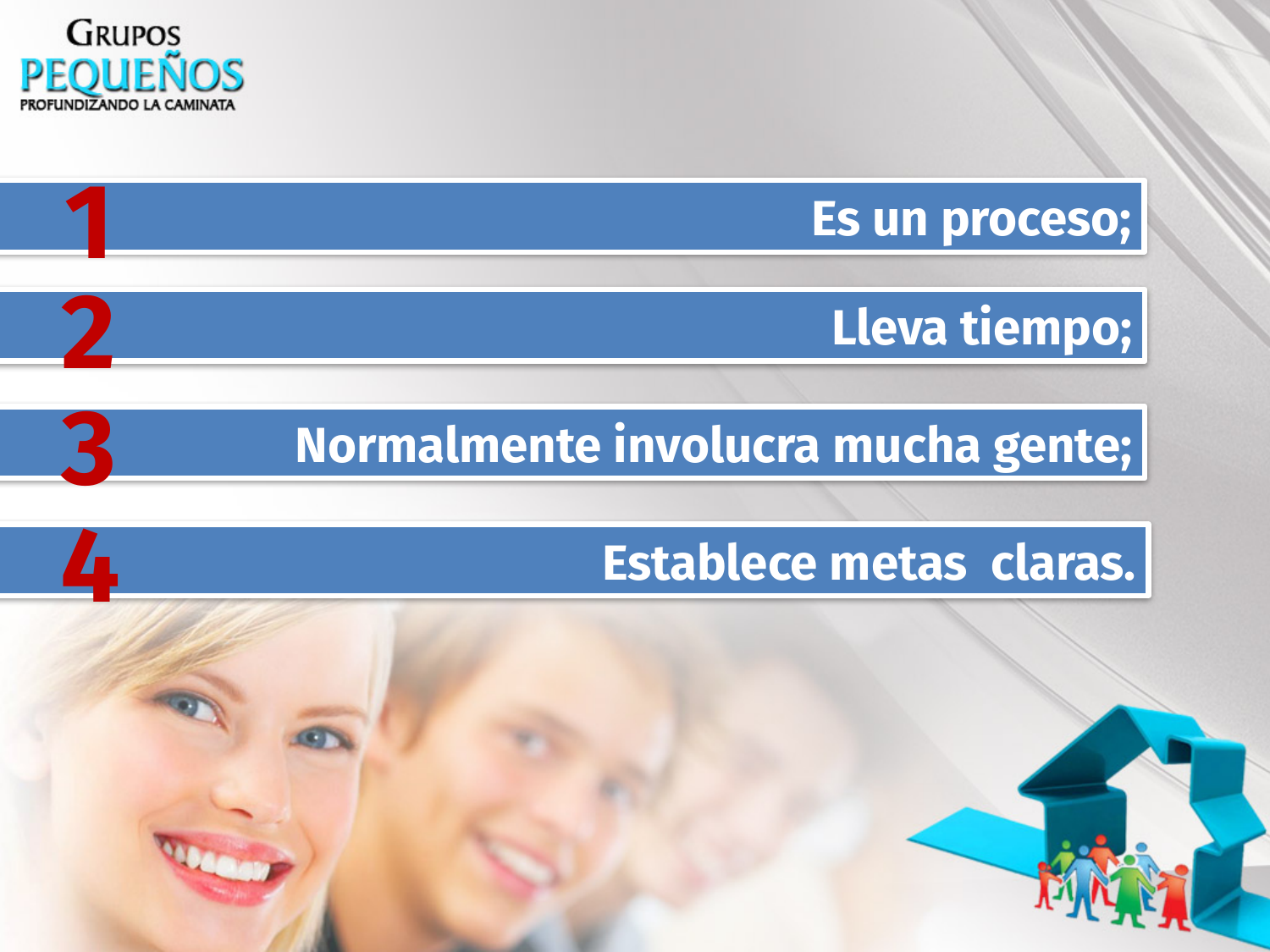

1
Es un proceso;
2
Lleva tiempo;
3
Normalmente involucra mucha gente;
4
Establece metas  claras.